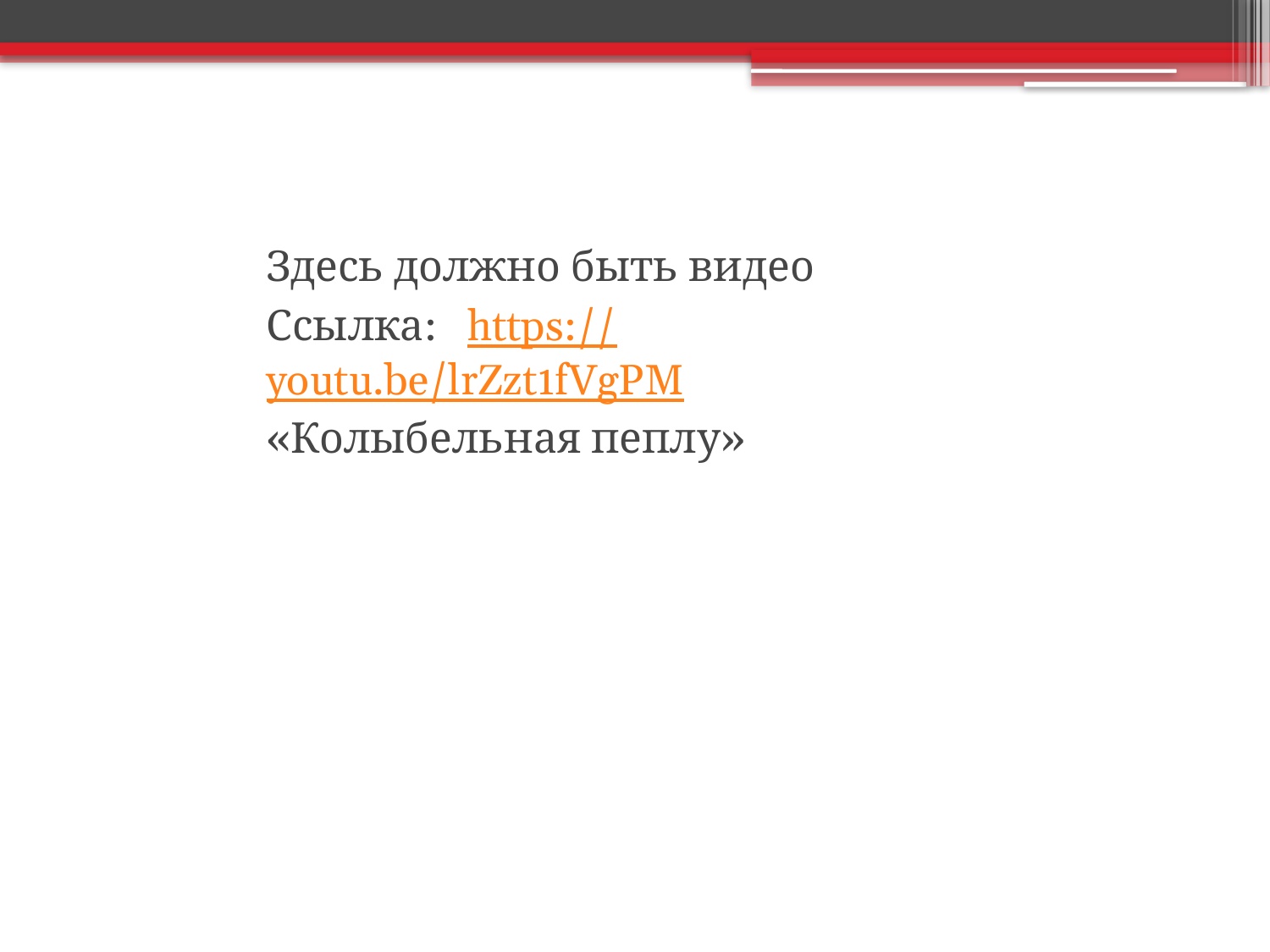

Здесь должно быть видео
Ссылка:   https://youtu.be/lrZzt1fVgPM
«Колыбельная пеплу»